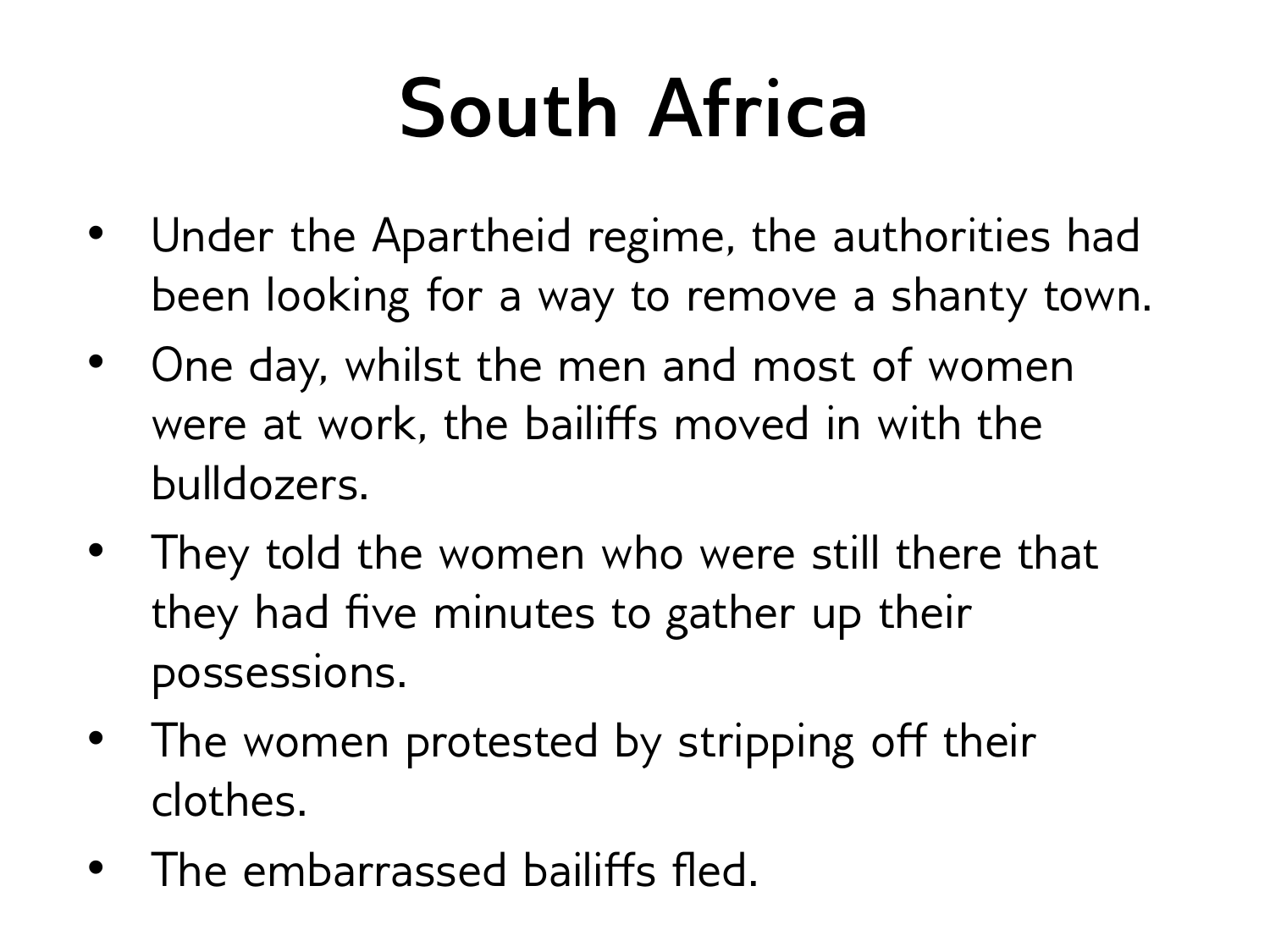

South Africa
Under the Apartheid regime, the authorities had been looking for a way to remove a shanty town.
One day, whilst the men and most of women were at work, the bailiffs moved in with the bulldozers.
They told the women who were still there that they had five minutes to gather up their possessions.
The women protested by stripping off their clothes.
The embarrassed bailiffs fled.